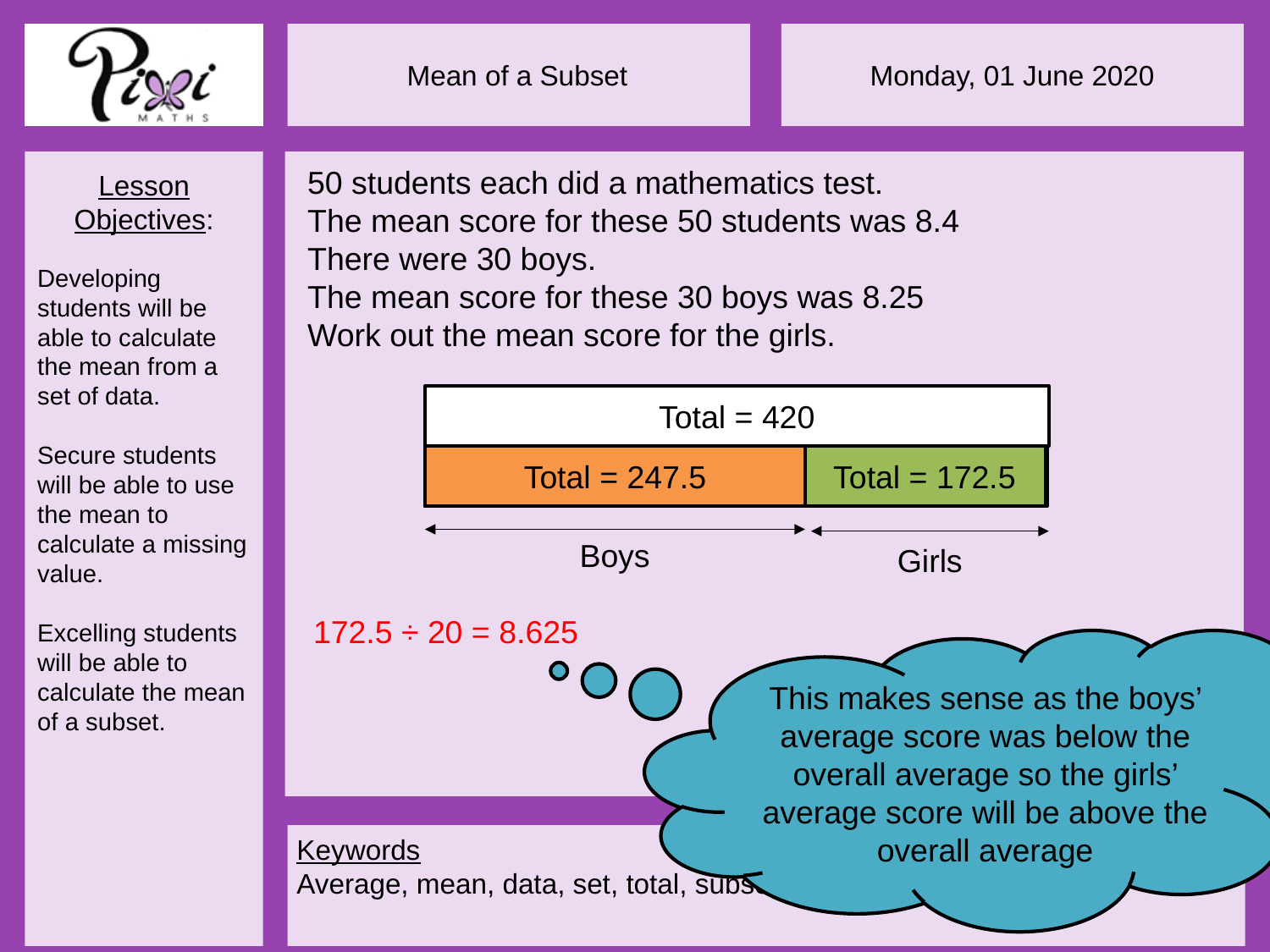

50 students each did a mathematics test.
The mean score for these 50 students was 8.4
There were 30 boys.
The mean score for these 30 boys was 8.25
Work out the mean score for the girls.
Total = 420

Total = ____
Total = 247.5
Total = 172.5

Boys
Girls
172.5 ÷ 20 = 8.625
This makes sense as the boys’ average score was below the overall average so the girls’ average score will be above the overall average